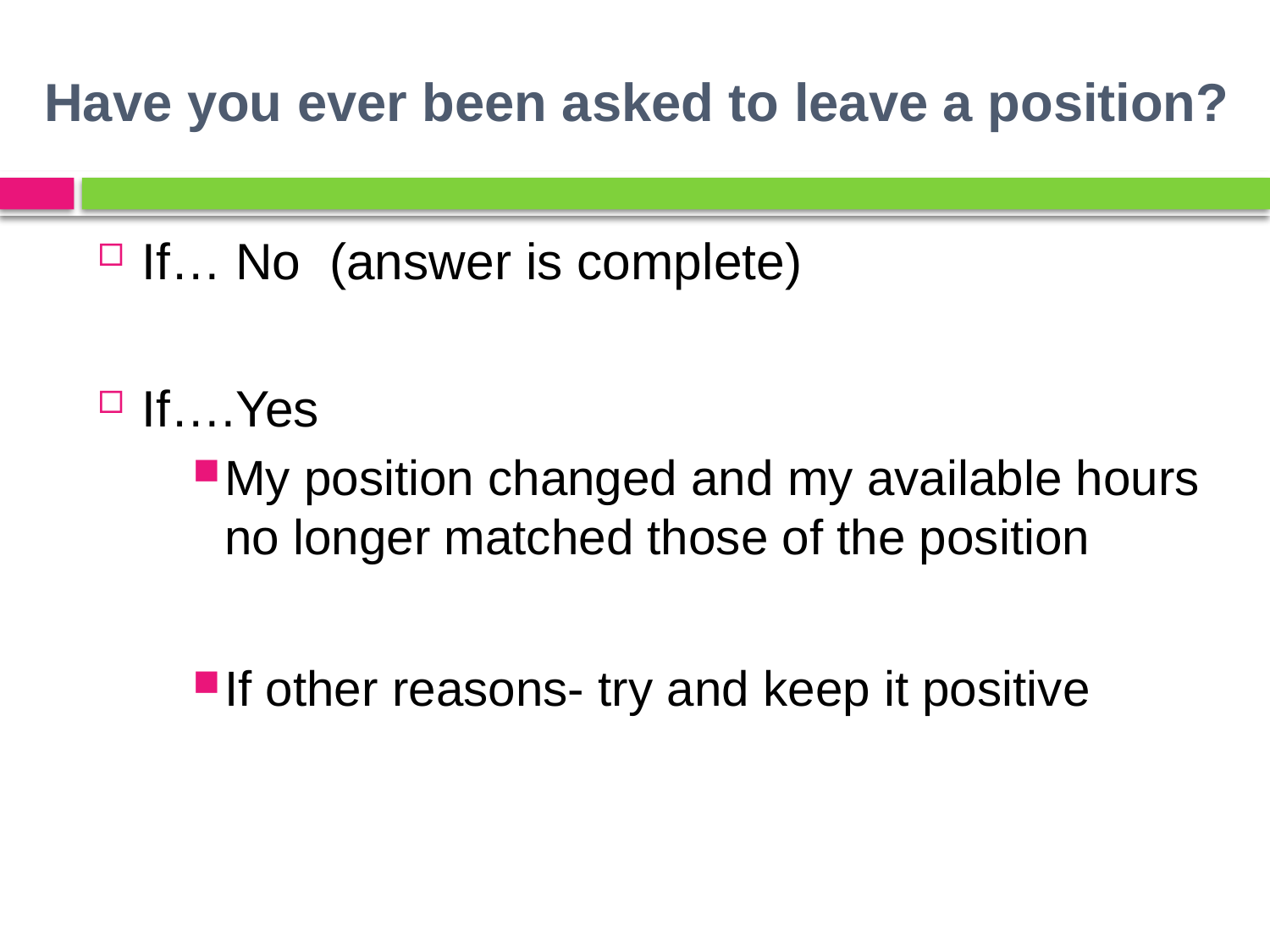

# Have you ever been asked to leave a position?
If… No  (answer is complete)

If….Yes
My position changed and my available hours no longer matched those of the position

If other reasons- try and keep it positive